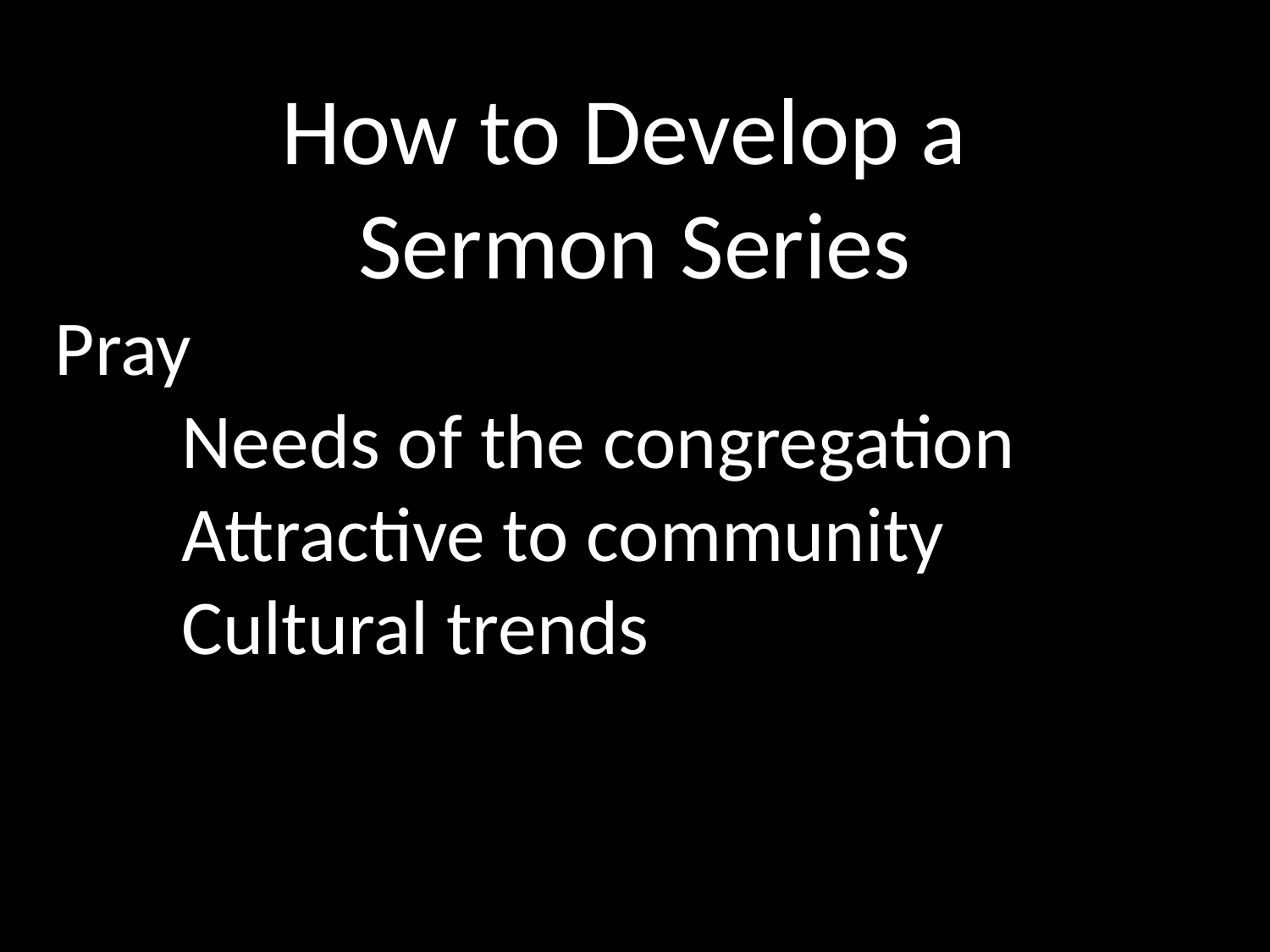

How to Develop a
Sermon Series
Pray
	Needs of the congregation
	Attractive to community
	Cultural trends